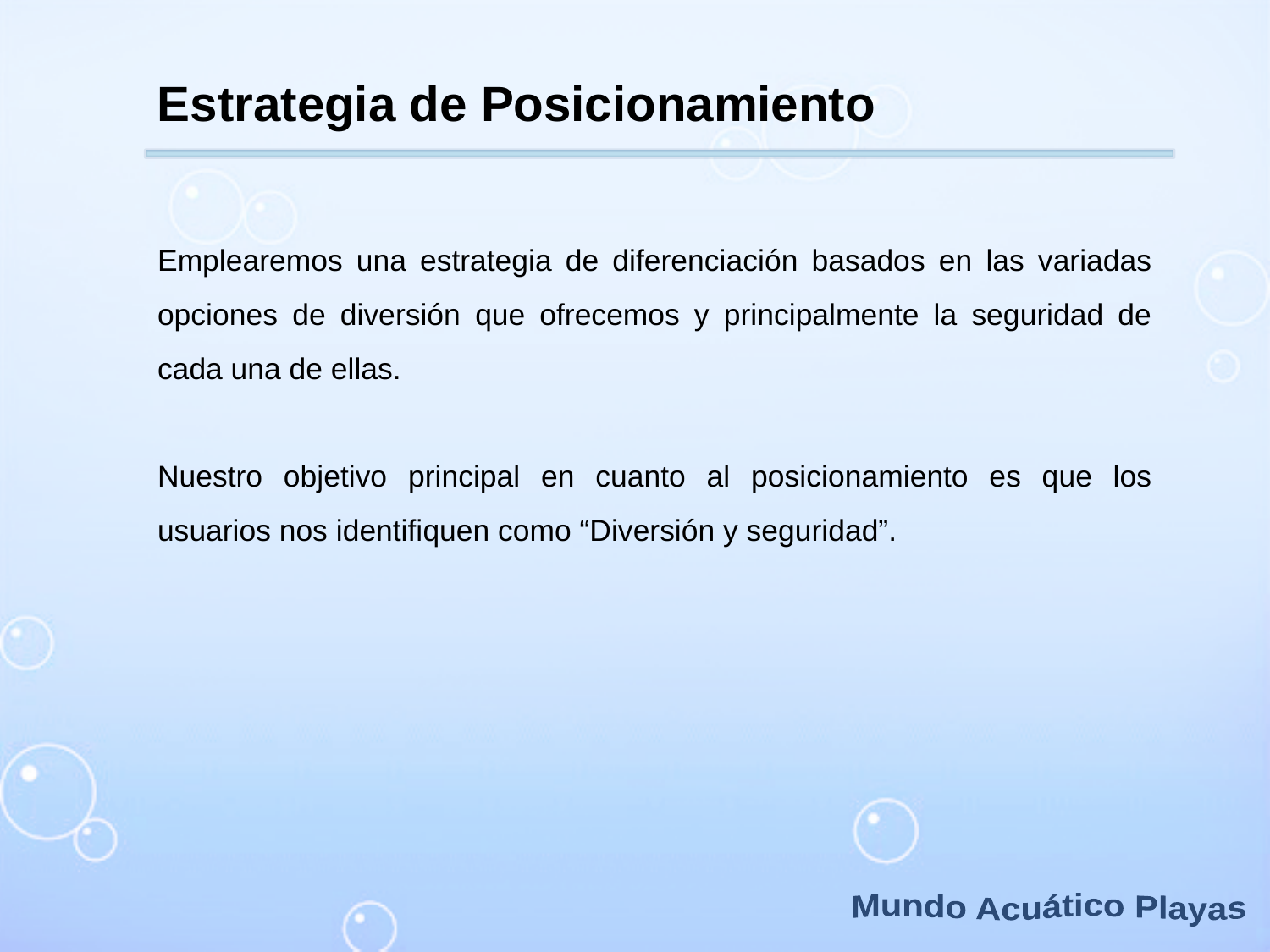

Estrategia de Posicionamiento

Emplearemos una estrategia de diferenciación basados en las variadas opciones de diversión que ofrecemos y principalmente la seguridad de cada una de ellas.

Nuestro objetivo principal en cuanto al posicionamiento es que los usuarios nos identifiquen como “Diversión y seguridad”.

Mundo Acuático Playas